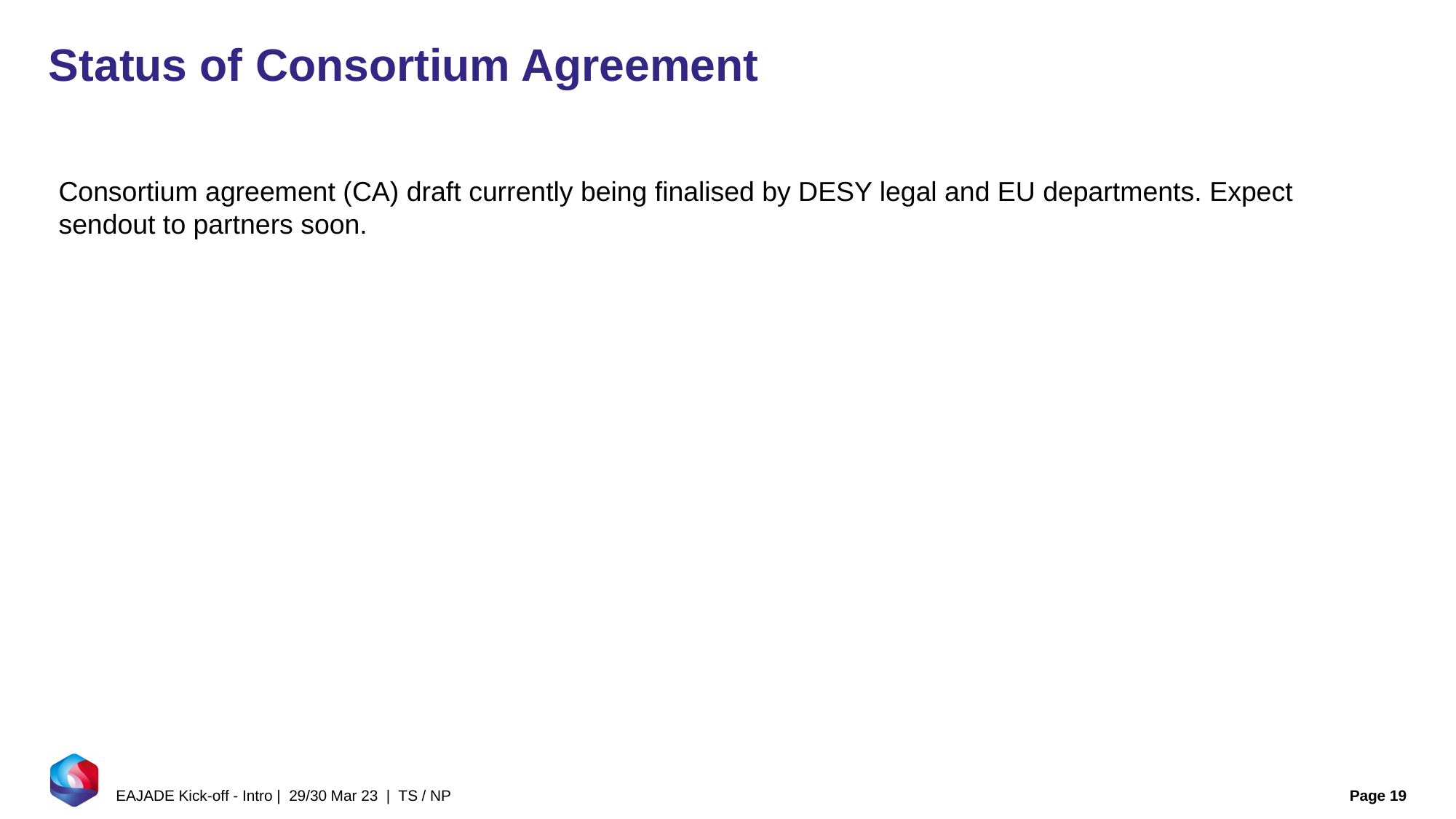

# Status of Consortium Agreement

Consortium agreement (CA) draft currently being finalised by DESY legal and EU departments. Expect sendout to partners soon.
EAJADE Kick-off - Intro |  29/30 Mar 23  |  TS / NP